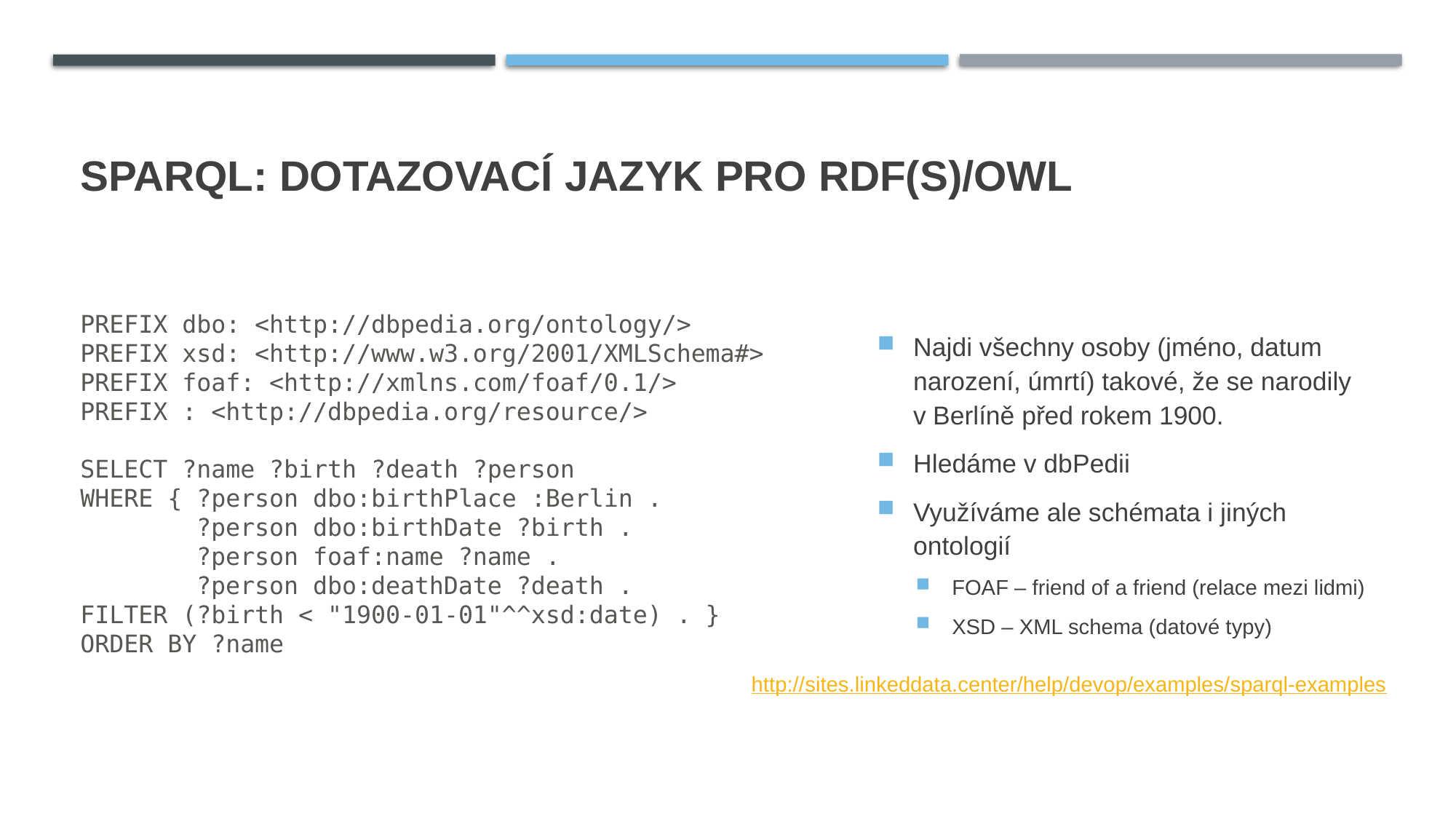

# SPARQL: Dotazovací jazyk pro RDF(S)/OWL
Najdi všechny osoby (jméno, datum narození, úmrtí) takové, že se narodily v Berlíně před rokem 1900.
Hledáme v dbPedii
Využíváme ale schémata i jiných ontologií
FOAF – friend of a friend (relace mezi lidmi)
XSD – XML schema (datové typy)
PREFIX dbo: <http://dbpedia.org/ontology/>
PREFIX xsd: <http://www.w3.org/2001/XMLSchema#>
PREFIX foaf: <http://xmlns.com/foaf/0.1/>
PREFIX : <http://dbpedia.org/resource/>
SELECT ?name ?birth ?death ?person
WHERE { ?person dbo:birthPlace :Berlin .
        ?person dbo:birthDate ?birth .
        ?person foaf:name ?name .
        ?person dbo:deathDate ?death .
FILTER (?birth < "1900-01-01"^^xsd:date) . }
ORDER BY ?name
http://sites.linkeddata.center/help/devop/examples/sparql-examples